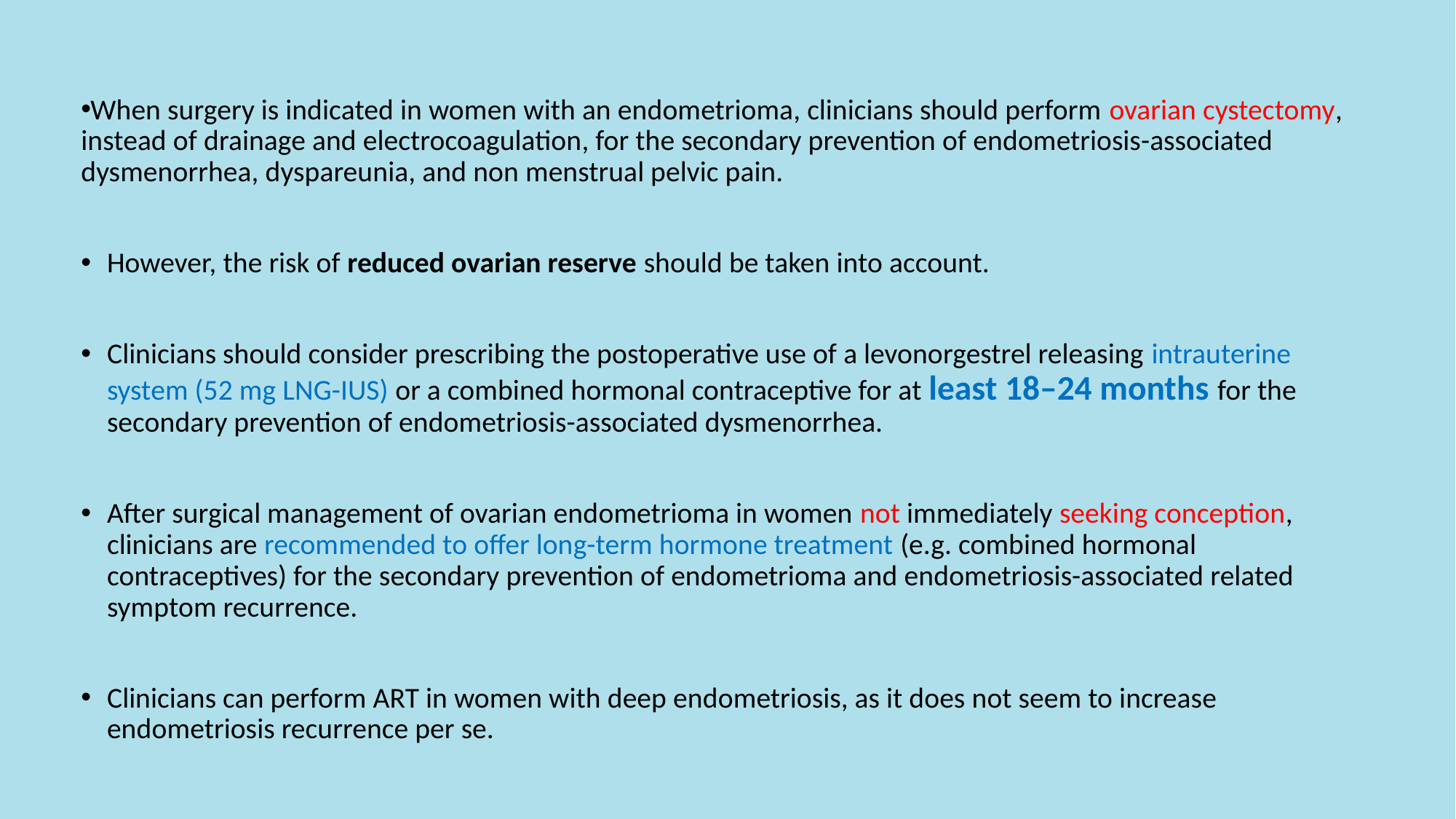

When surgery is indicated in women with an endometrioma, clinicians should perform ovarian cystectomy, instead of drainage and electrocoagulation, for the secondary prevention of endometriosis-associated dysmenorrhea, dyspareunia, and non menstrual pelvic pain.

However, the risk of reduced ovarian reserve should be taken into account.

Clinicians should consider prescribing the postoperative use of a levonorgestrel releasing intrauterine system (52 mg LNG-IUS) or a combined hormonal contraceptive for at least 18–24 months for the secondary prevention of endometriosis-associated dysmenorrhea.

After surgical management of ovarian endometrioma in women not immediately seeking conception, clinicians are recommended to offer long-term hormone treatment (e.g. combined hormonal contraceptives) for the secondary prevention of endometrioma and endometriosis-associated related symptom recurrence.

Clinicians can perform ART in women with deep endometriosis, as it does not seem to increase endometriosis recurrence per se.